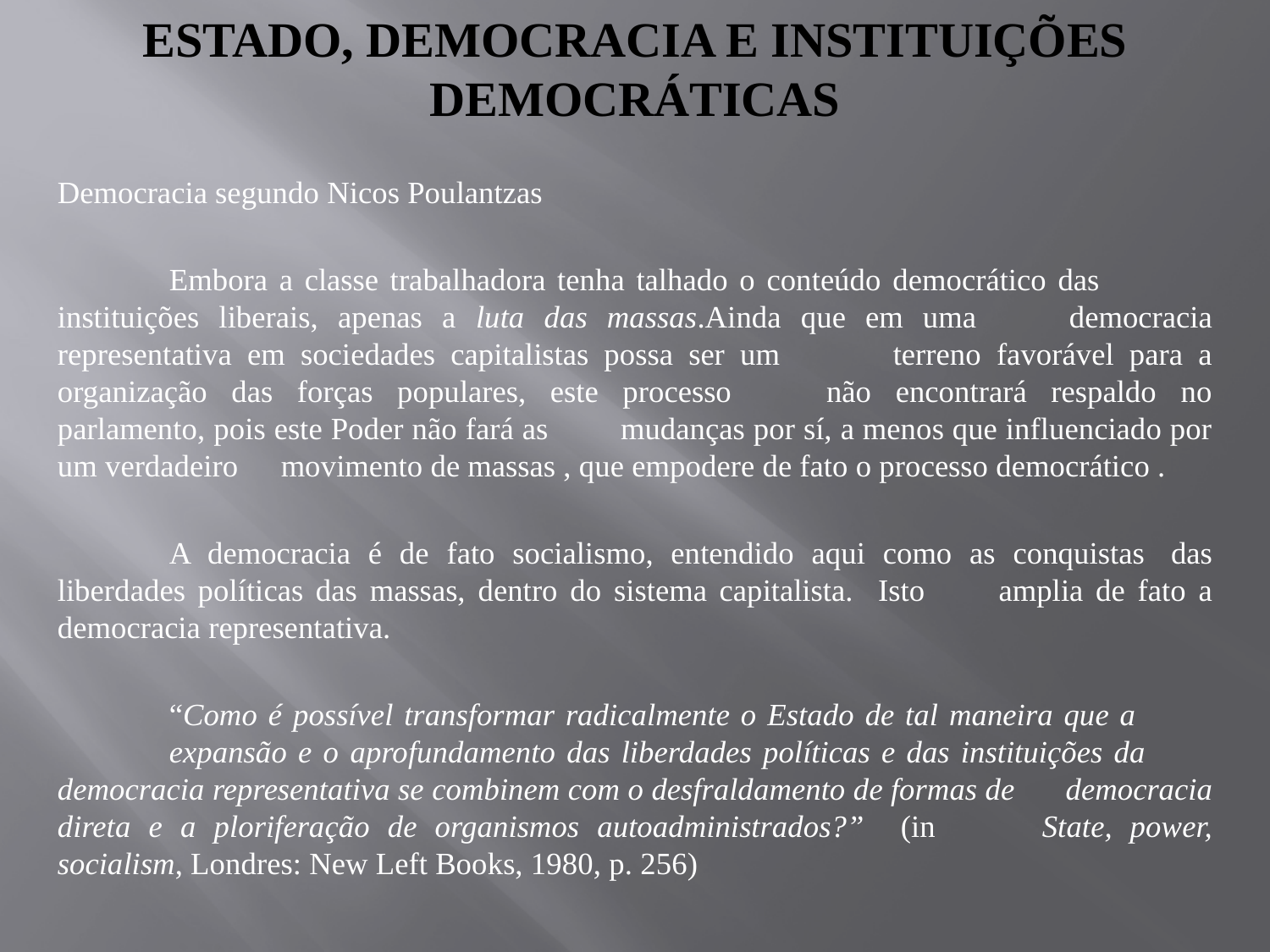

# Estado, democracia e instituições democráticas
Democracia segundo Nicos Poulantzas

	Embora a classe trabalhadora tenha talhado o conteúdo democrático das 	instituições liberais, apenas a luta das massas.Ainda que em uma 	democracia representativa em sociedades capitalistas possa ser um 	terreno favorável para a organização das forças populares, este processo 	não encontrará respaldo no parlamento, pois este Poder não fará as 	mudanças por sí, a menos que influenciado por um verdadeiro  	movimento de massas , que empodere de fato o processo democrático .

	A democracia é de fato socialismo, entendido aqui como as conquistas 	das liberdades políticas das massas, dentro do sistema capitalista.  Isto 	amplia de fato a democracia representativa.

	“Como é possível transformar radicalmente o Estado de tal maneira que a 		expansão e o aprofundamento das liberdades políticas e das instituições da 	democracia representativa se combinem com o desfraldamento de formas de 	democracia direta e a ploriferação de organismos autoadministrados?”  (in 	State, power, socialism, Londres: New Left Books, 1980, p. 256)